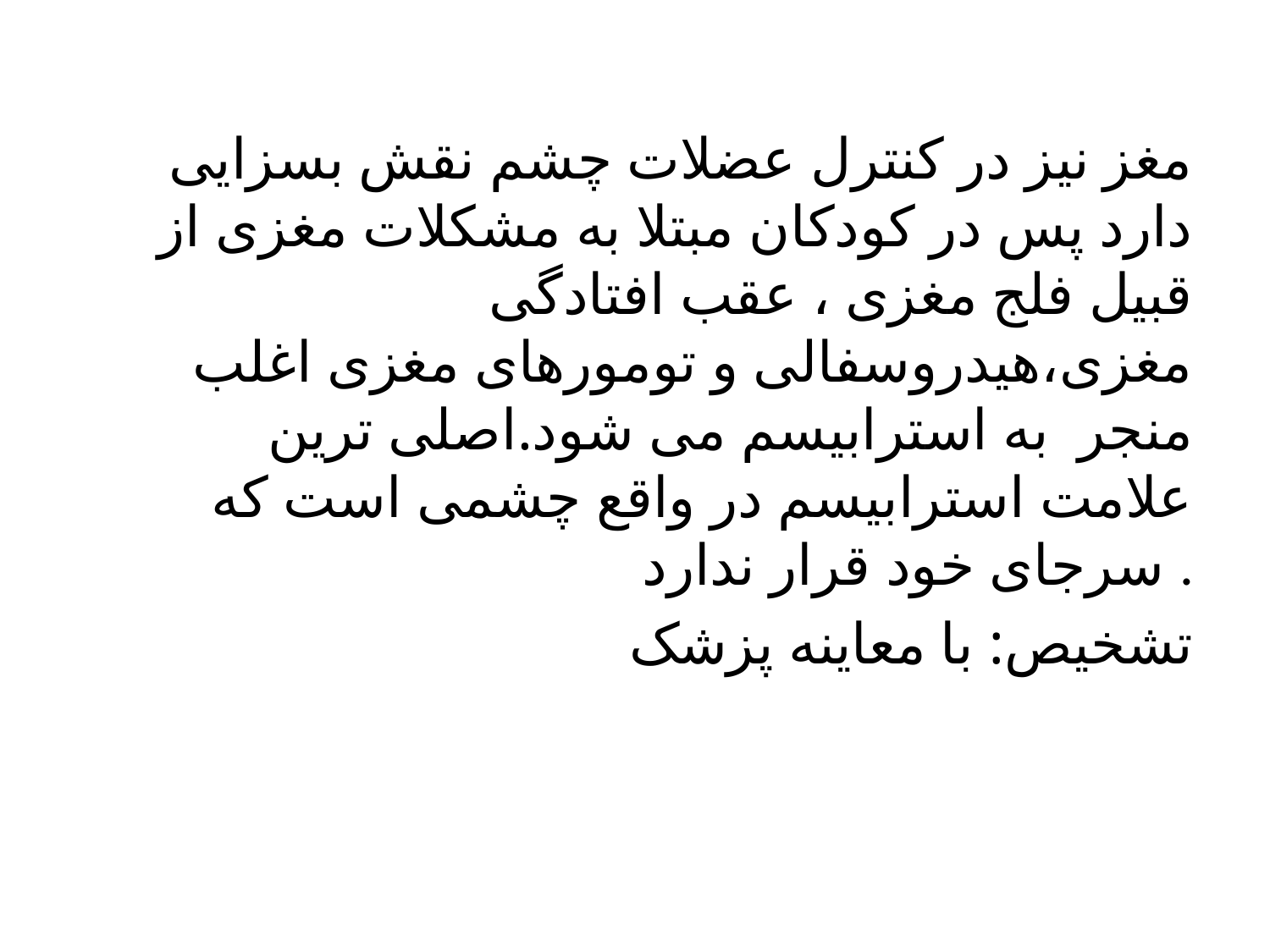

مغز نیز در کنترل عضلات چشم نقش بسزایی دارد پس در کودکان مبتلا به مشکلات مغزی از قبیل فلج مغزی ، عقب افتادگی مغزی،هیدروسفالی و تومورهای مغزی اغلب منجر  به استرابیسم می شود.اصلی ترین علامت استرابیسم در واقع چشمی است که سرجای خود قرار ندارد .
تشخیص: با معاینه پزشک